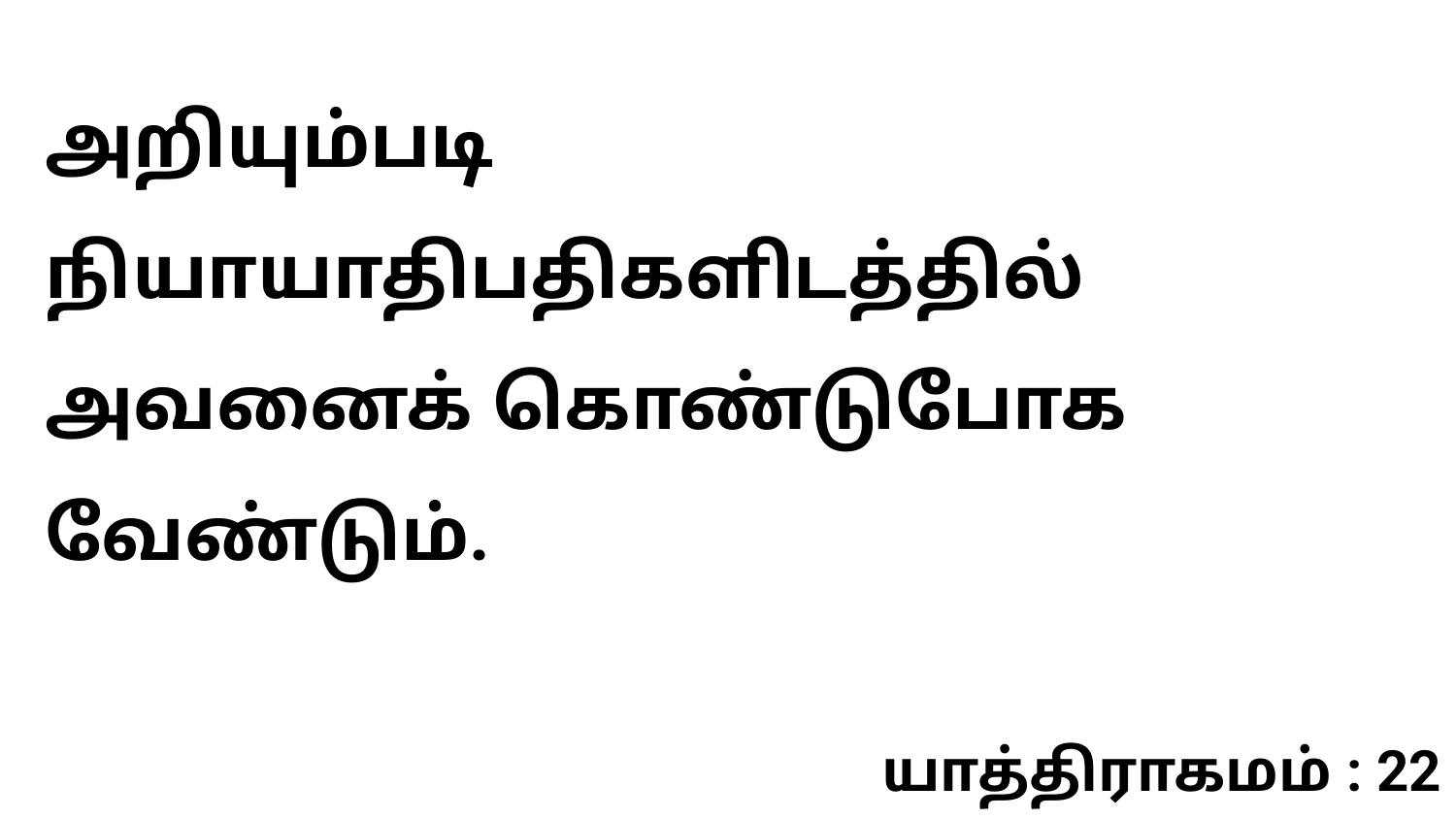

அறியும்படி நியாயாதிபதிகளிடத்தில் அவனைக் கொண்டுபோக வேண்டும்.
யாத்திராகமம் : 22